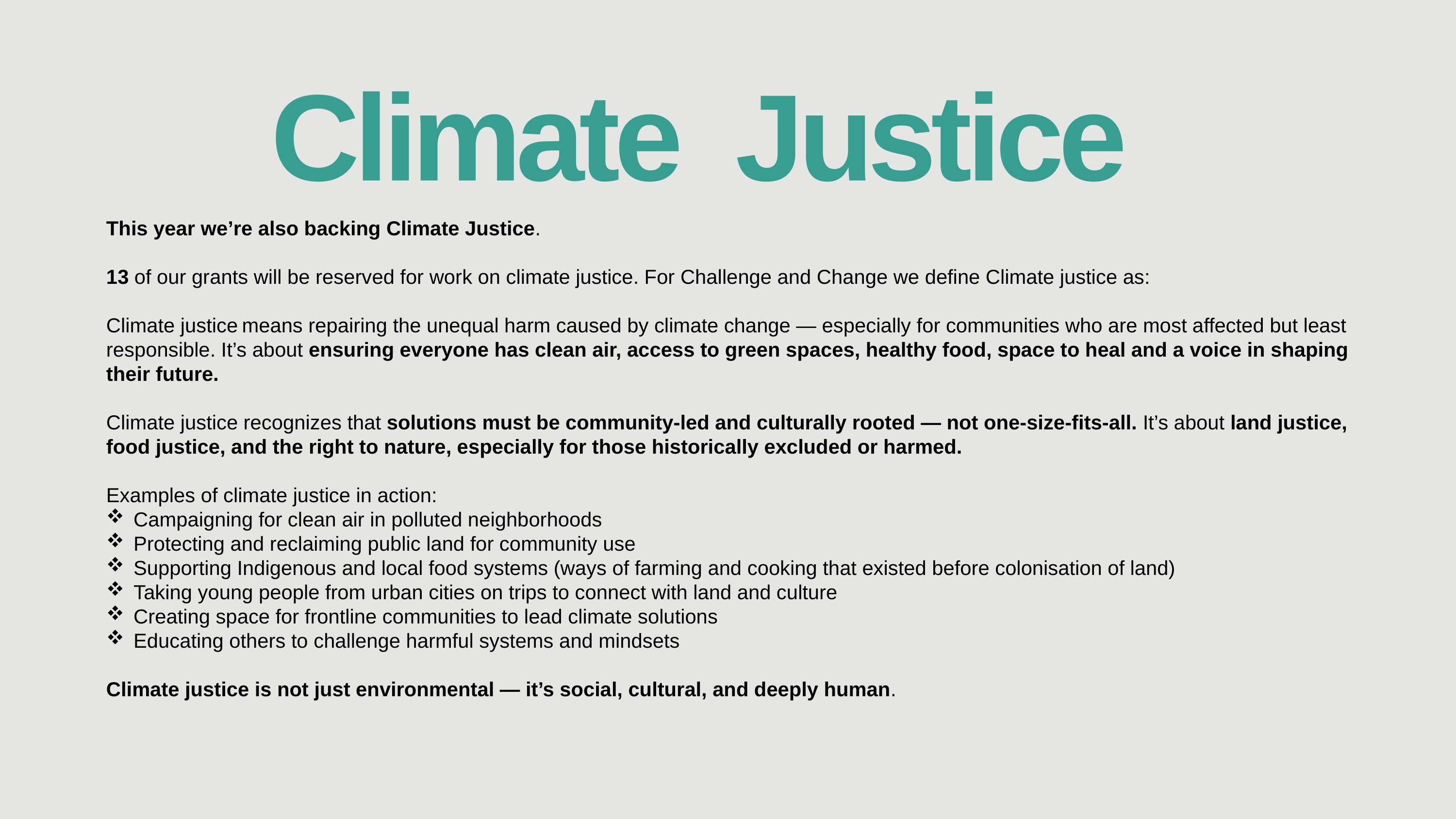

Climate  Justice
This year we’re also backing Climate Justice.

13 of our grants will be reserved for work on climate justice. For Challenge and Change we define Climate justice as:

Climate justice means repairing the unequal harm caused by climate change — especially for communities who are most affected but least responsible. It’s about ensuring everyone has clean air, access to green spaces, healthy food, space to heal and a voice in shaping their future.
Climate justice recognizes that solutions must be community-led and culturally rooted — not one-size-fits-all. It’s about land justice, food justice, and the right to nature, especially for those historically excluded or harmed.
Examples of climate justice in action:
Campaigning for clean air in polluted neighborhoods
Protecting and reclaiming public land for community use
Supporting Indigenous and local food systems (ways of farming and cooking that existed before colonisation of land)
Taking young people from urban cities on trips to connect with land and culture
Creating space for frontline communities to lead climate solutions
Educating others to challenge harmful systems and mindsets
Climate justice is not just environmental — it’s social, cultural, and deeply human.

Anti-oppressive work that is not at the cot of another person’s freedom

A range of locations and themes